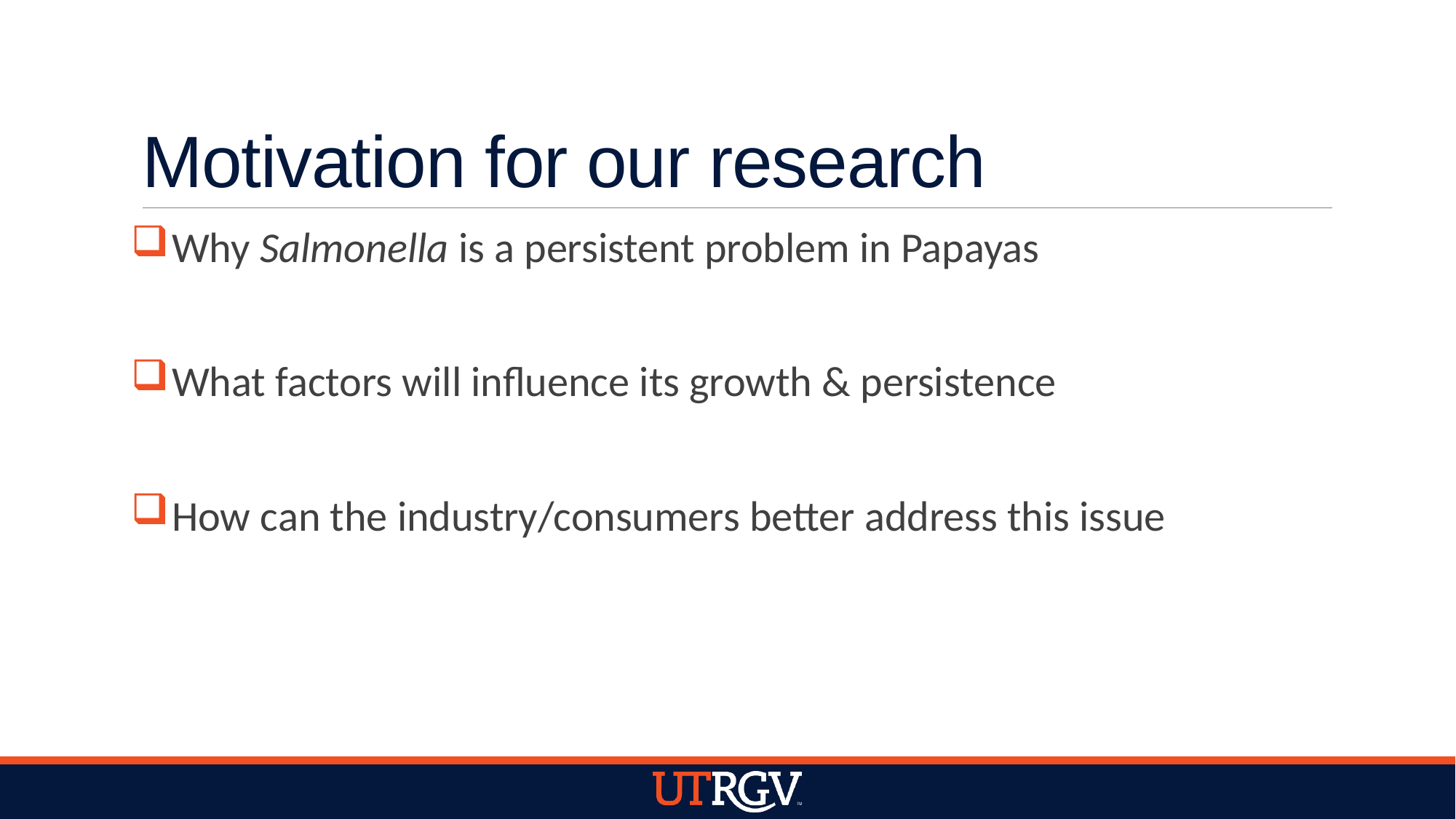

# Motivation for our research
Why Salmonella is a persistent problem in Papayas

What factors will influence its growth & persistence

How can the industry/consumers better address this issue